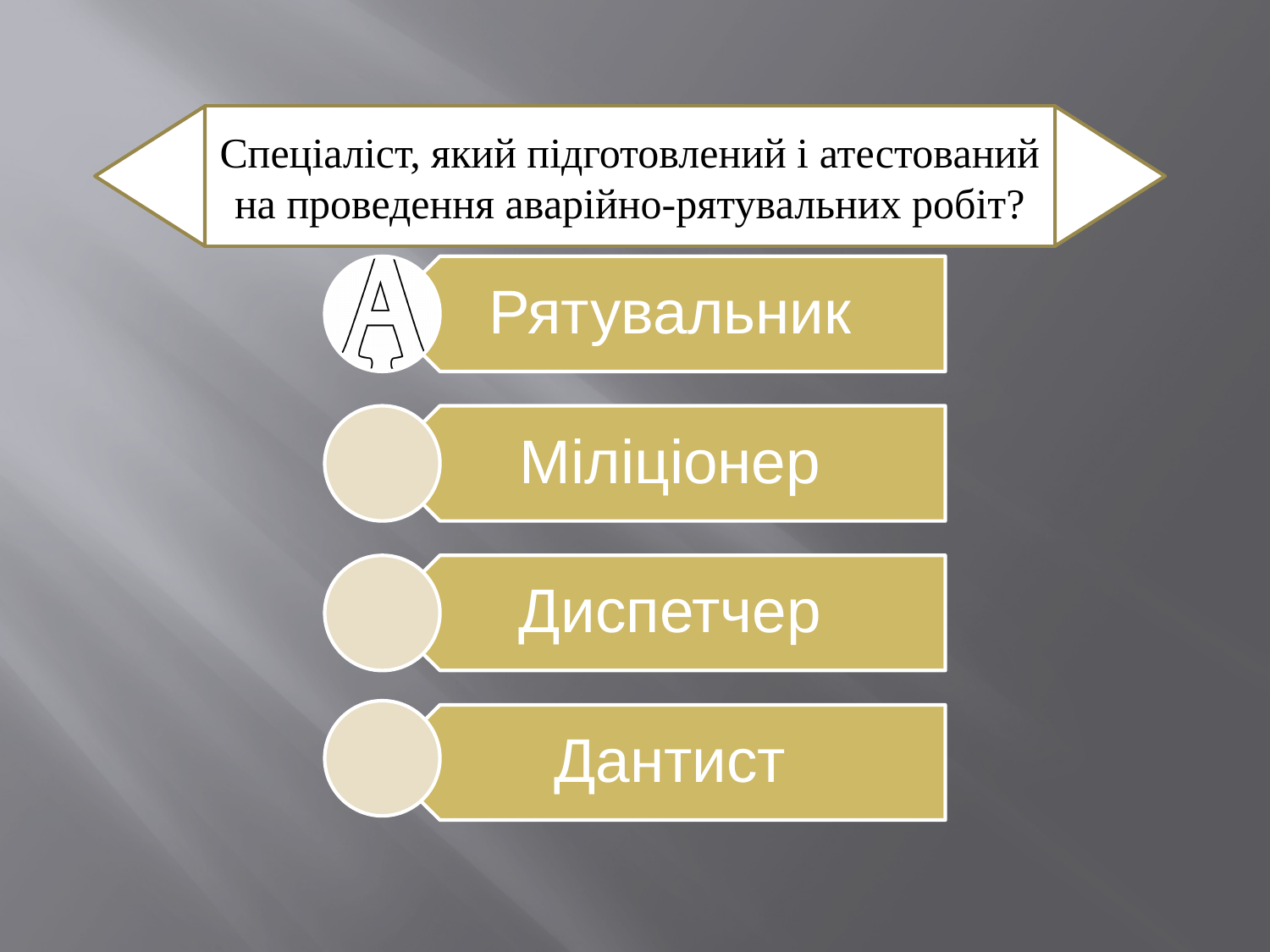

Спеціаліст, який підготовлений і атестований на проведення аварійно-рятувальних робіт?

Рятувальник
Міліціонер
Диспетчер
Дантист